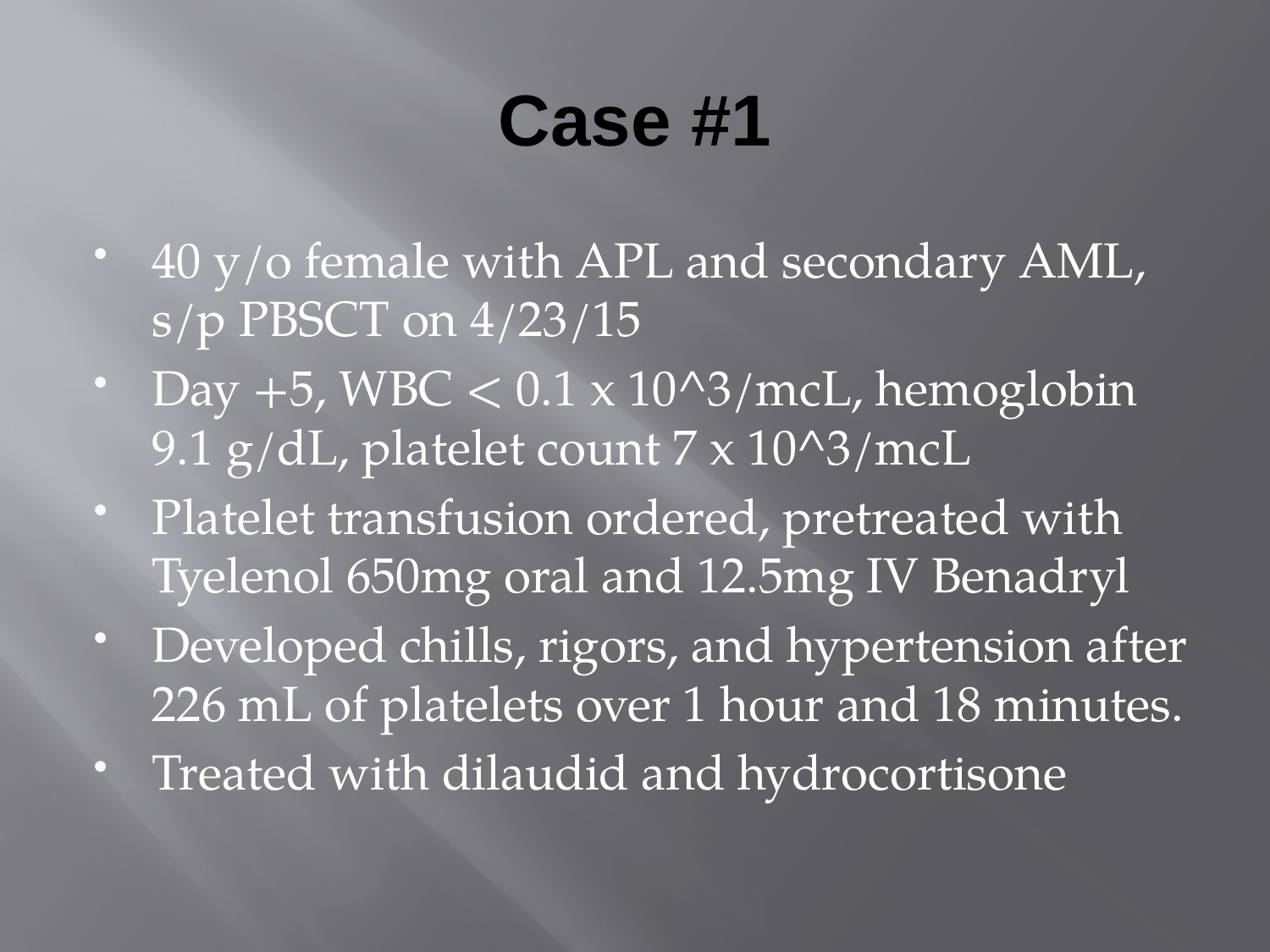

# Case #1
40 y/o female with APL and secondary AML, s/p PBSCT on 4/23/15
Day +5, WBC < 0.1 x 10^3/mcL, hemoglobin 9.1 g/dL, platelet count 7 x 10^3/mcL
Platelet transfusion ordered, pretreated with Tyelenol 650mg oral and 12.5mg IV Benadryl
Developed chills, rigors, and hypertension after 226 mL of platelets over 1 hour and 18 minutes.
Treated with dilaudid and hydrocortisone